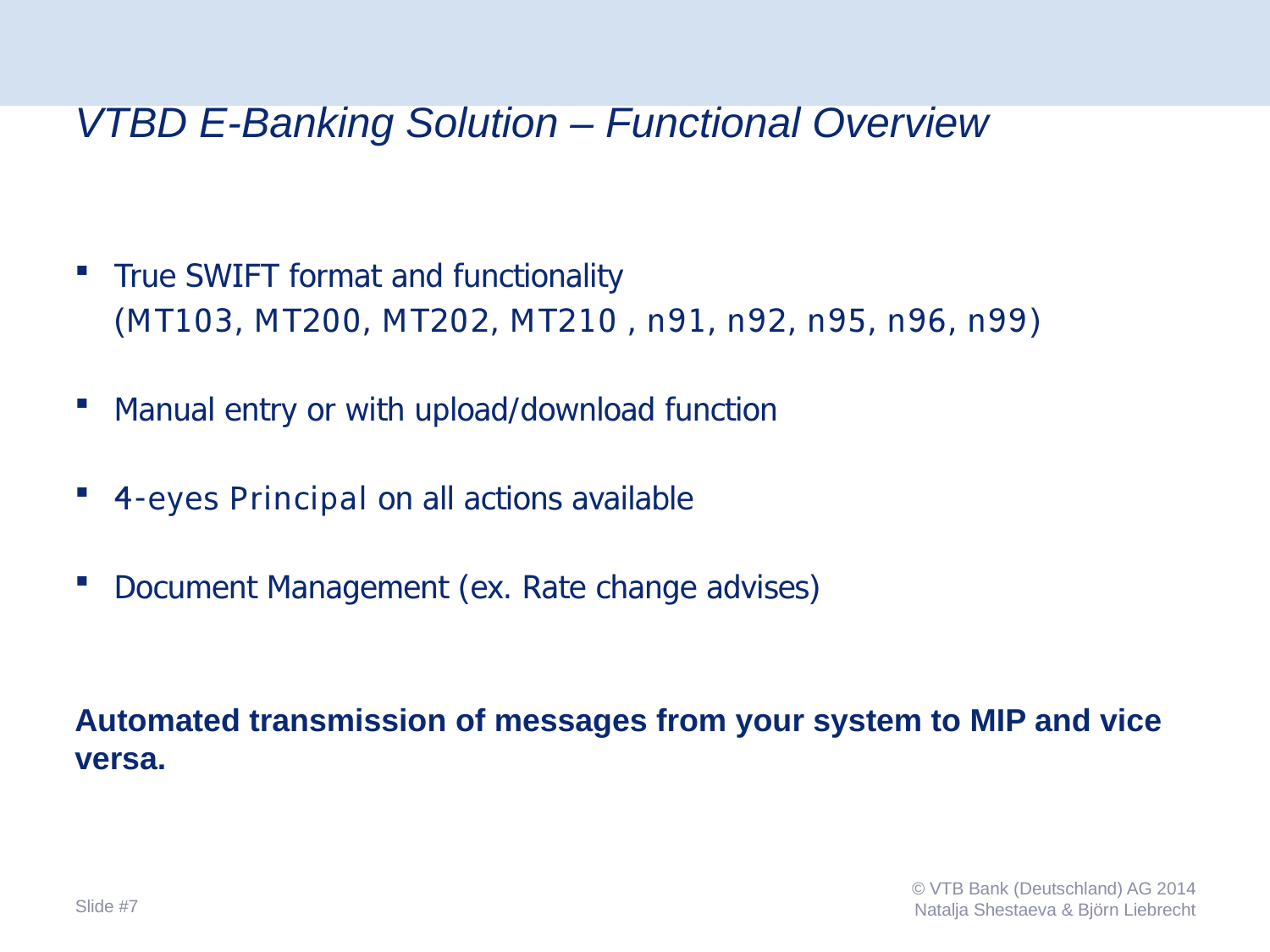

# VTBD E-Banking Solution – Functional Overview
True SWIFT format and functionality
    (MT103, MT200, MT202, MT210 , n91, n92, n95, n96, n99)

Manual entry or with upload/download function

4-eyes Principal on all actions available

Document Management (ex. Rate change advises)

Automated transmission of messages from your system to MIP and vice versa.

© VTB Bank (Deutschland) AG 2014
 Natalja Shestaeva & Björn Liebrecht
Slide #7